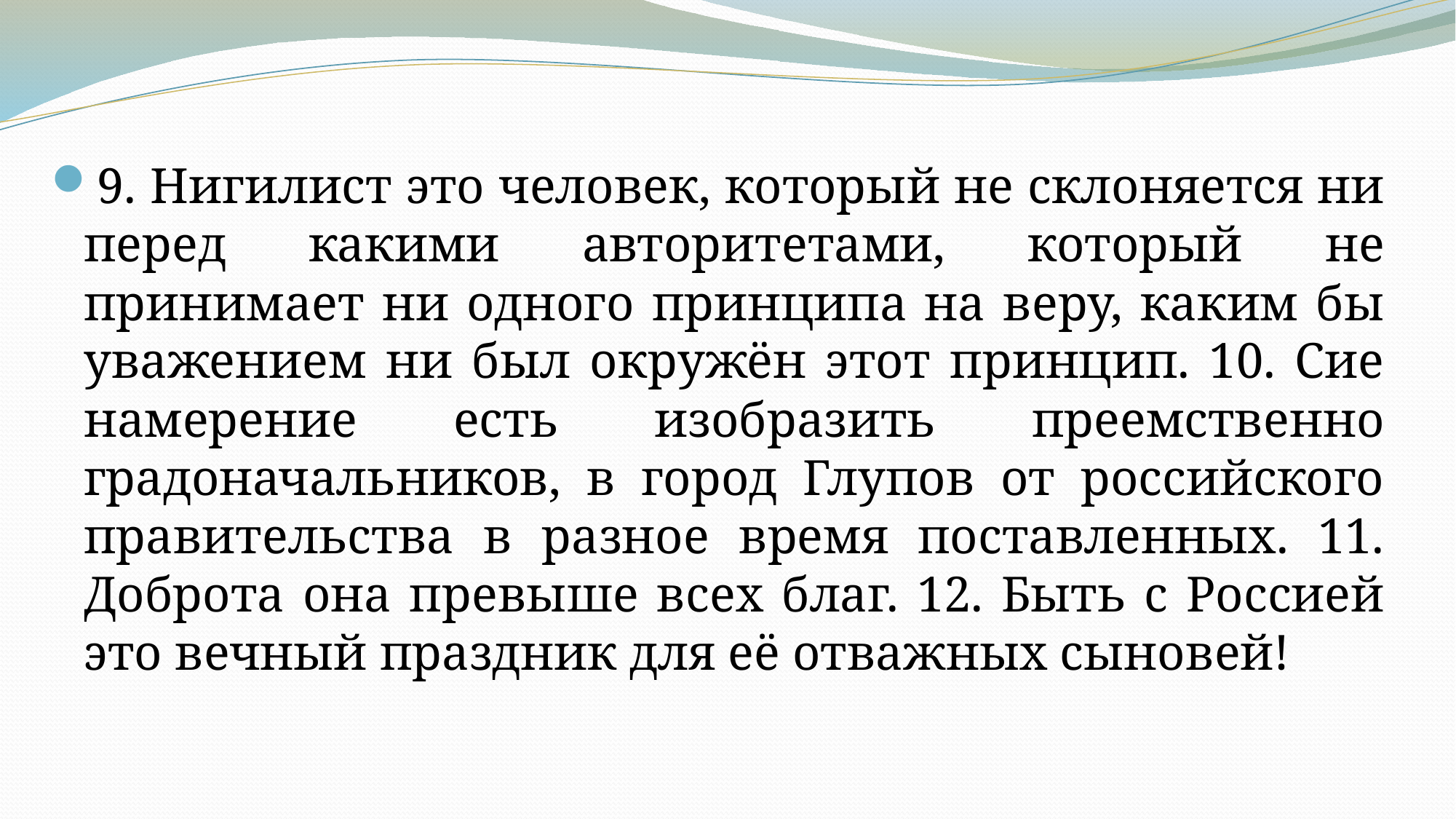

9. Нигилист это человек, который не склоняется ни перед какими авторитетами, который не принимает ни одного принципа на веру, каким бы уважением ни был окружён этот принцип. 10. Сие намерение есть изобразить преемственно градоначальников, в город Глупов от российского правительства в разное время поставленных. 11. Доброта она превыше всех благ. 12. Быть с Россией это вечный праздник для её отважных сыновей!